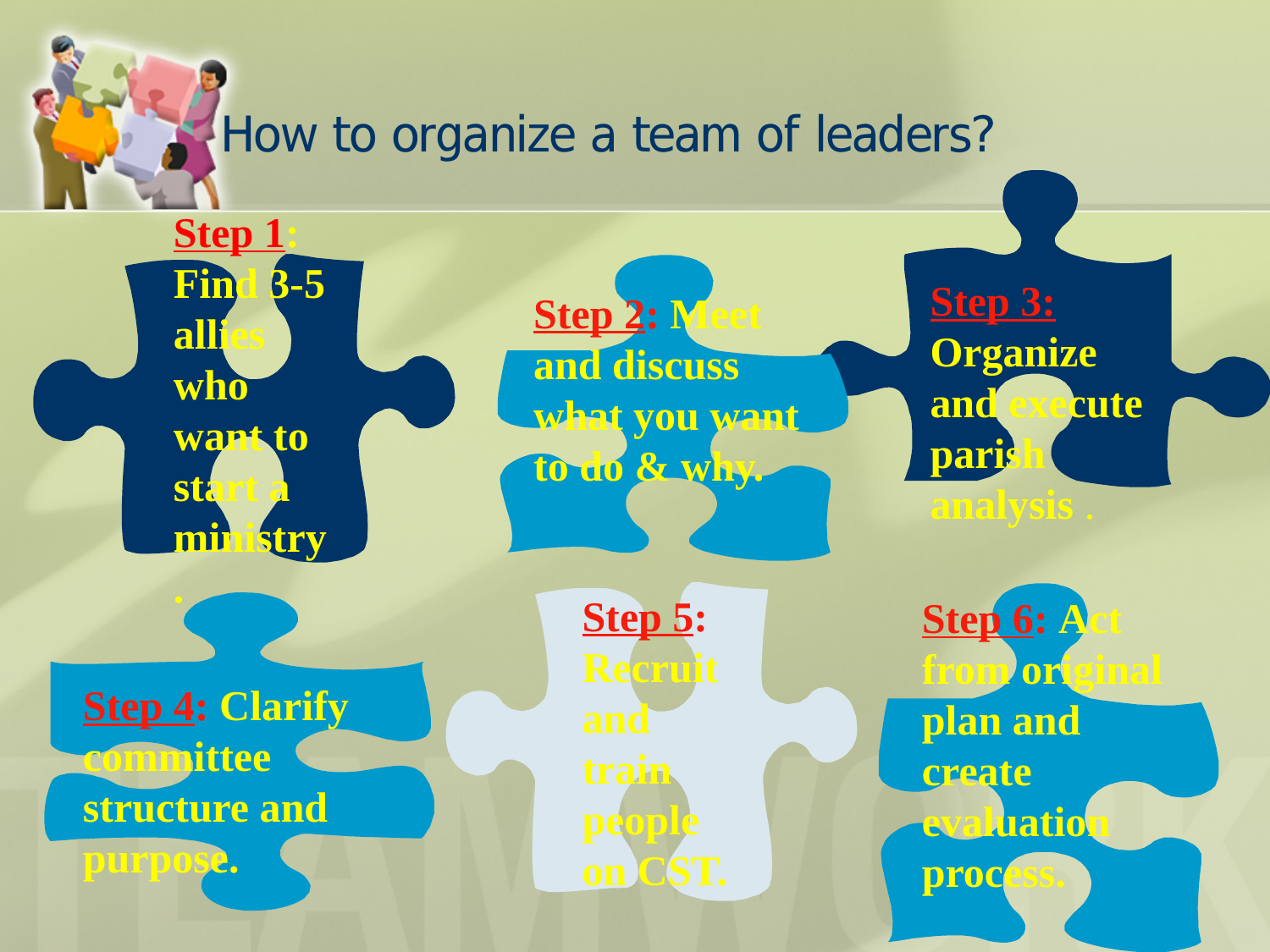

# How to organize a team of leaders?
Step 3: Organize and execute parish analysis .

Step 1: Find 3-5 allies who want to start a
ministry.
Step 2: Meet and discuss what you want to do & why.
Step 5: Recruit and train people on CST.
Step 6: Act from original plan and create evaluation process.
Step 4: Clarify committee structure and purpose.